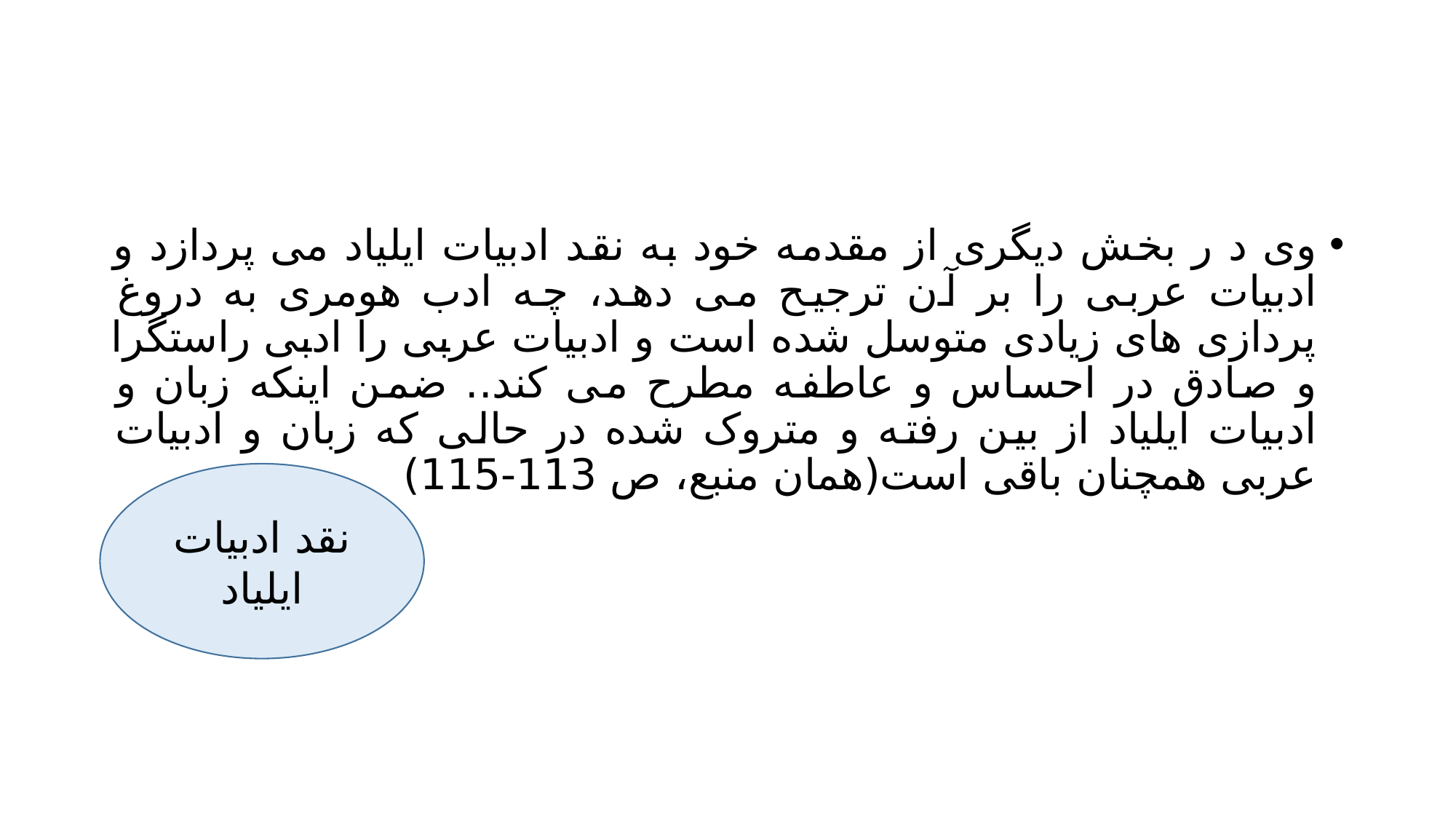

#
وی د ر بخش دیگری از مقدمه خود به نقد ادبیات ایلیاد می پردازد و ادبیات عربی را بر آن ترجیح می دهد، چه ادب هومری به دروغ پردازی های زیادی متوسل شده است و ادبیات عربی را ادبی راستگرا و صادق در احساس و عاطفه مطرح می کند.. ضمن اینکه زبان و ادبیات ایلیاد از بین رفته و متروک شده در حالی که زبان و ادبیات عربی همچنان باقی است(همان منبع، ص 113-115)
نقد ادبیات ایلیاد